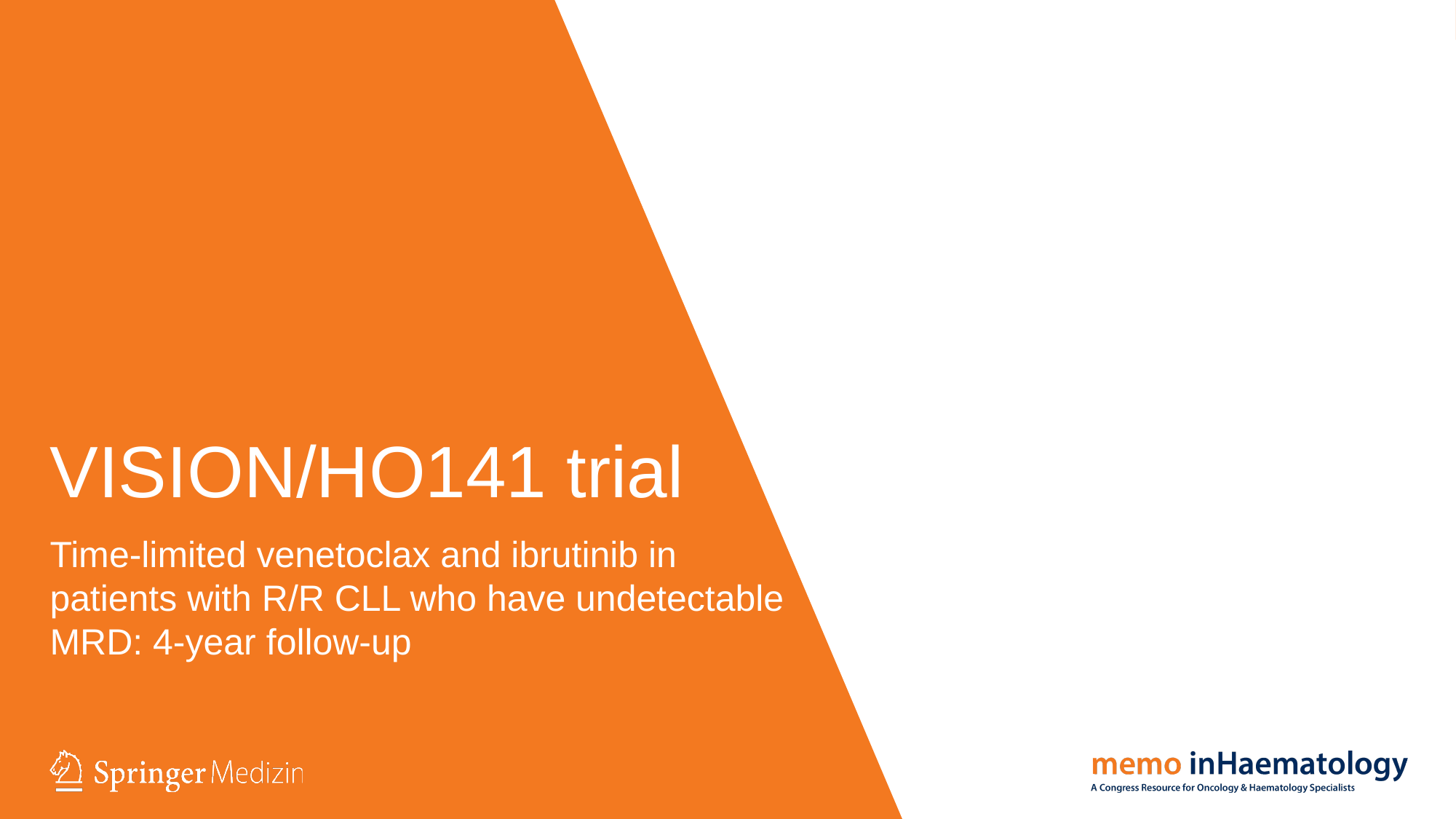

# VISION/HO141 trial
Time-limited venetoclax and ibrutinib in patients with R/R CLL who have undetectable MRD: 4-year follow-up